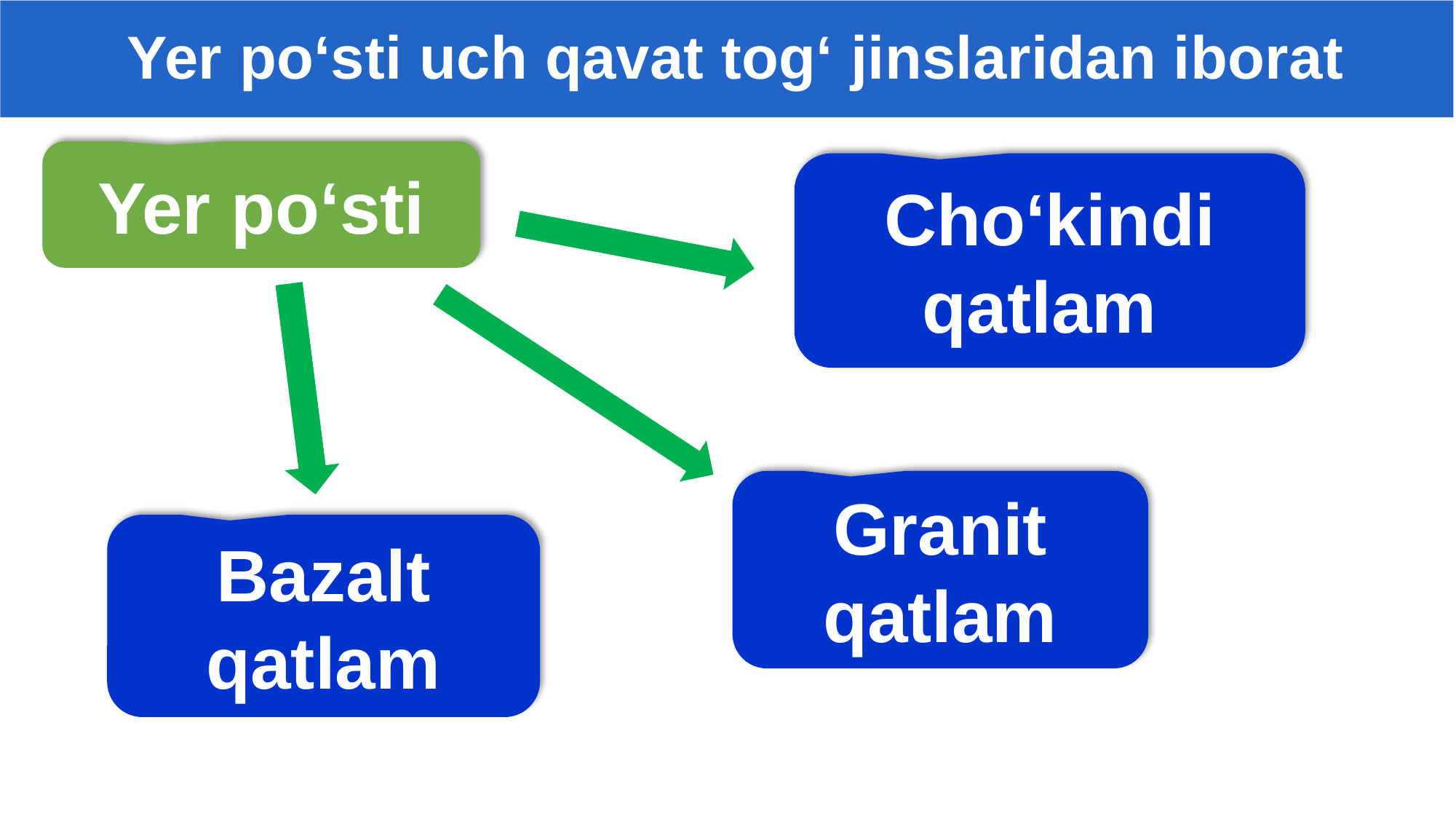

Yer po‘sti uch qavat tog‘ jinslaridan iborat
Yer po‘sti
Cho‘kindi qatlam

Granit qatlam
Bazalt qatlam